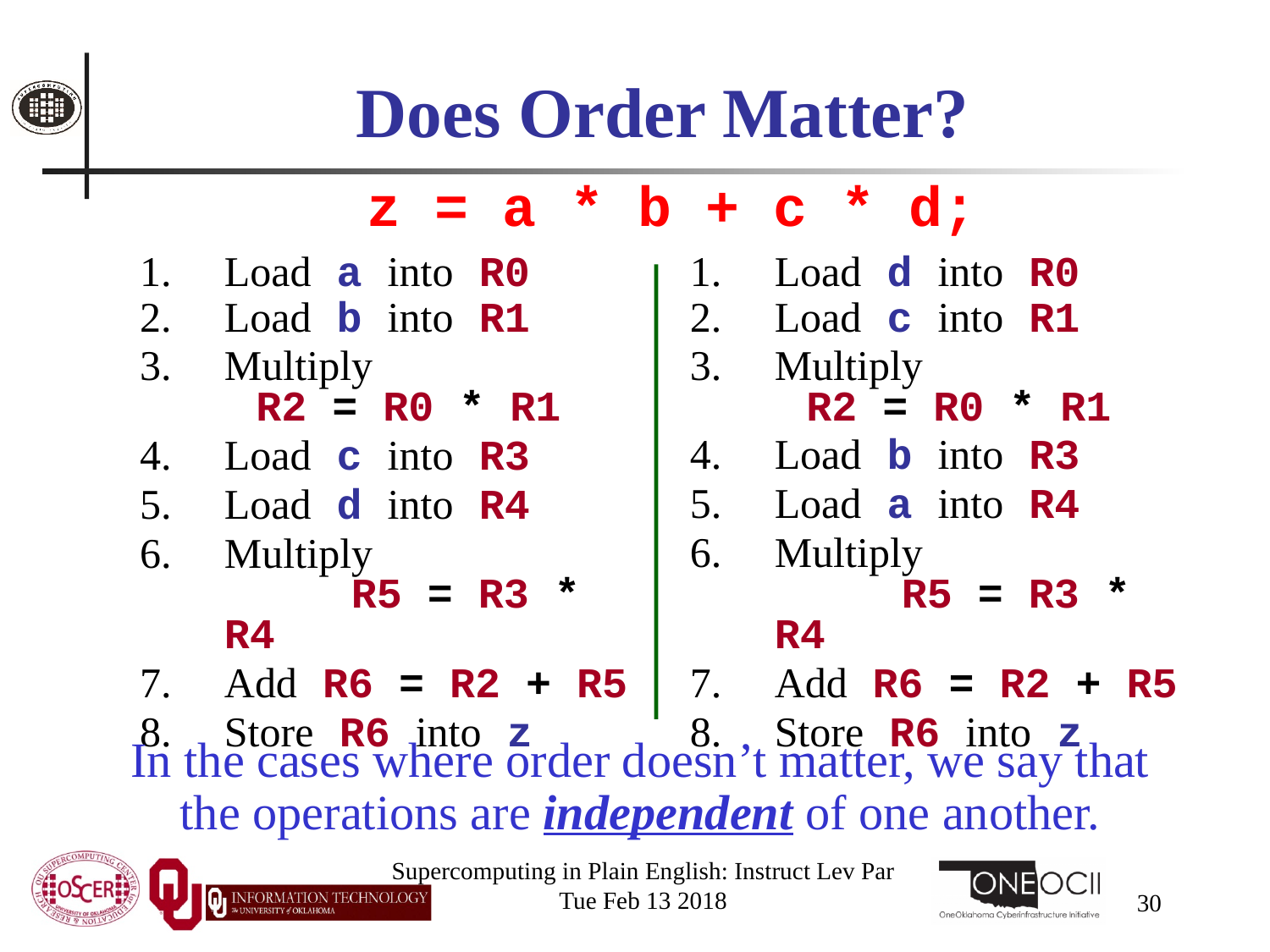

# Does Order Matter?
z = a * b + c * d;
Load a into R0
Load b into R1
Multiply                            R2 = R0 * R1
Load c into R3
Load d into R4
Multiply                R5 = R3 * R4
Add R6 = R2 + R5
Store R6 into z
Load d into R0
Load c into R1
Multiply                            R2 = R0 * R1
Load b into R3
Load a into R4
Multiply                R5 = R3 * R4
Add R6 = R2 + R5
Store R6 into z

In the cases where order doesn’t matter, we say that
the operations are independent of one another.
Supercomputing in Plain English: Instruct Lev Par
Tue Feb 13 2018
30